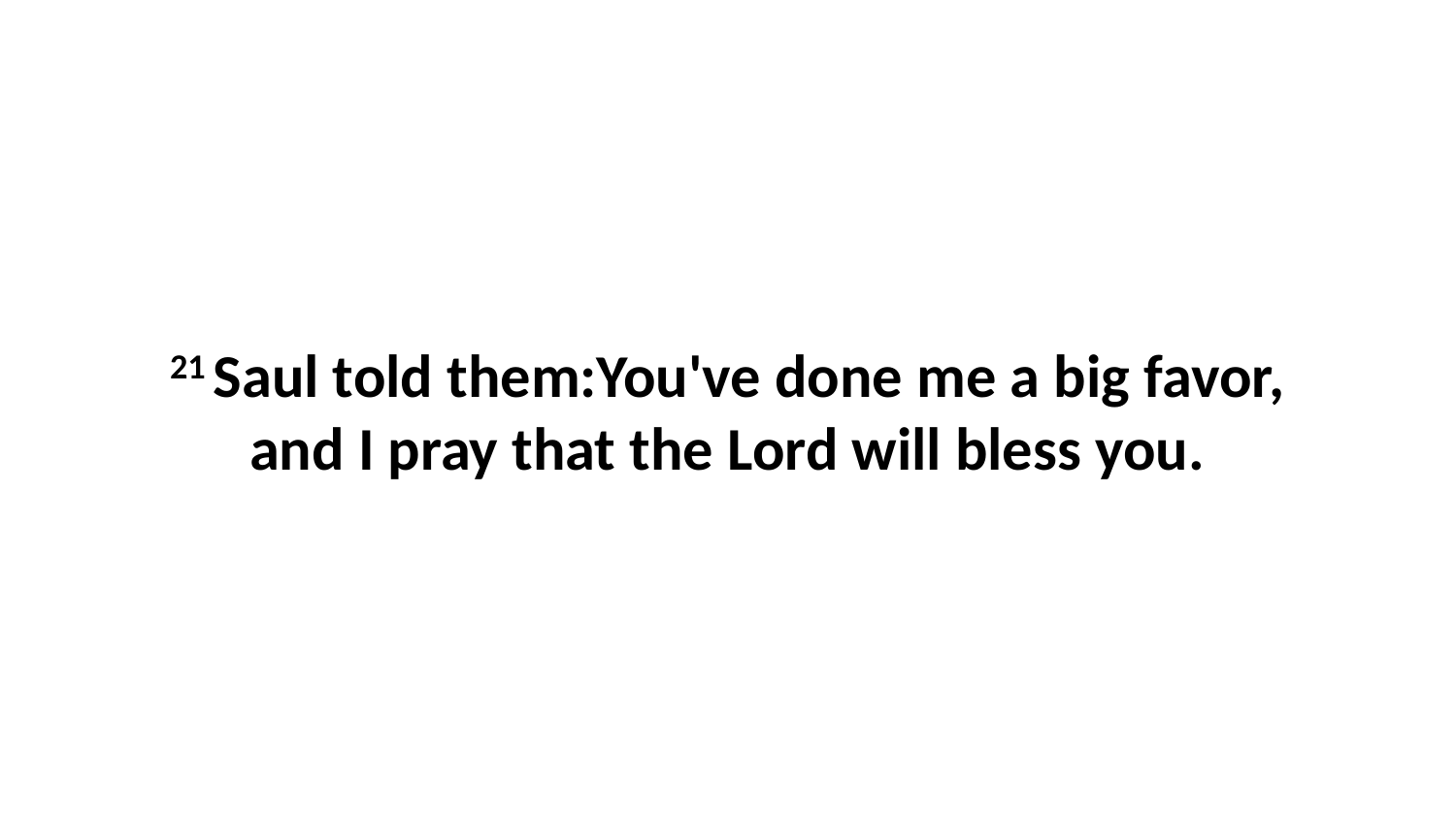

21 Saul told them:You've done me a big favor, and I pray that the Lord will bless you.